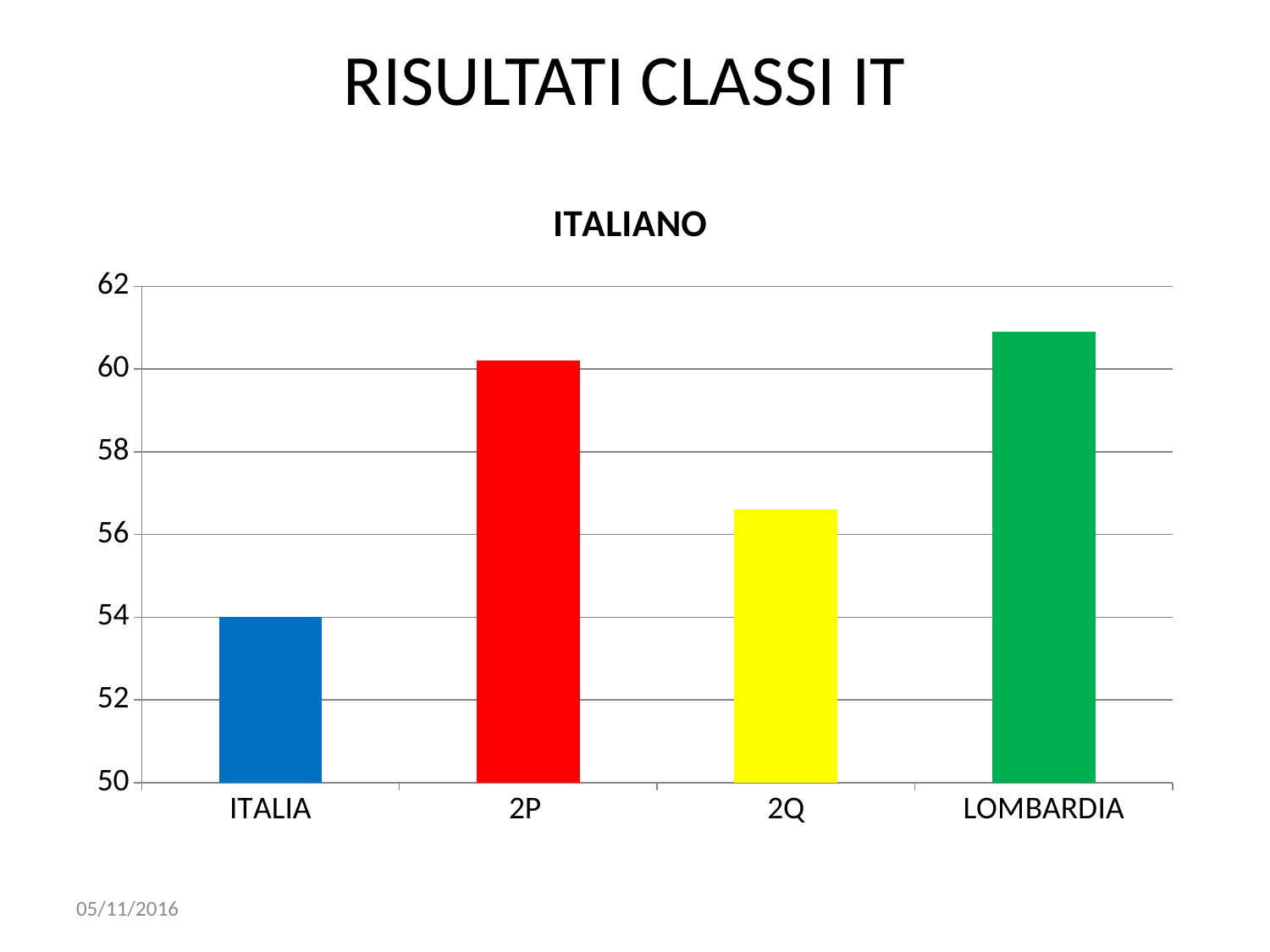

# RISULTATI CLASSI IT

### Chart: ITALIANO

| Category | ITALIANO IT |
|---|---|
| ITALIA | 54.0 |
| 2P  | 60.2 |
| 2Q | 56.6 |
| LOMBARDIA | 60.9 |
05/11/2016